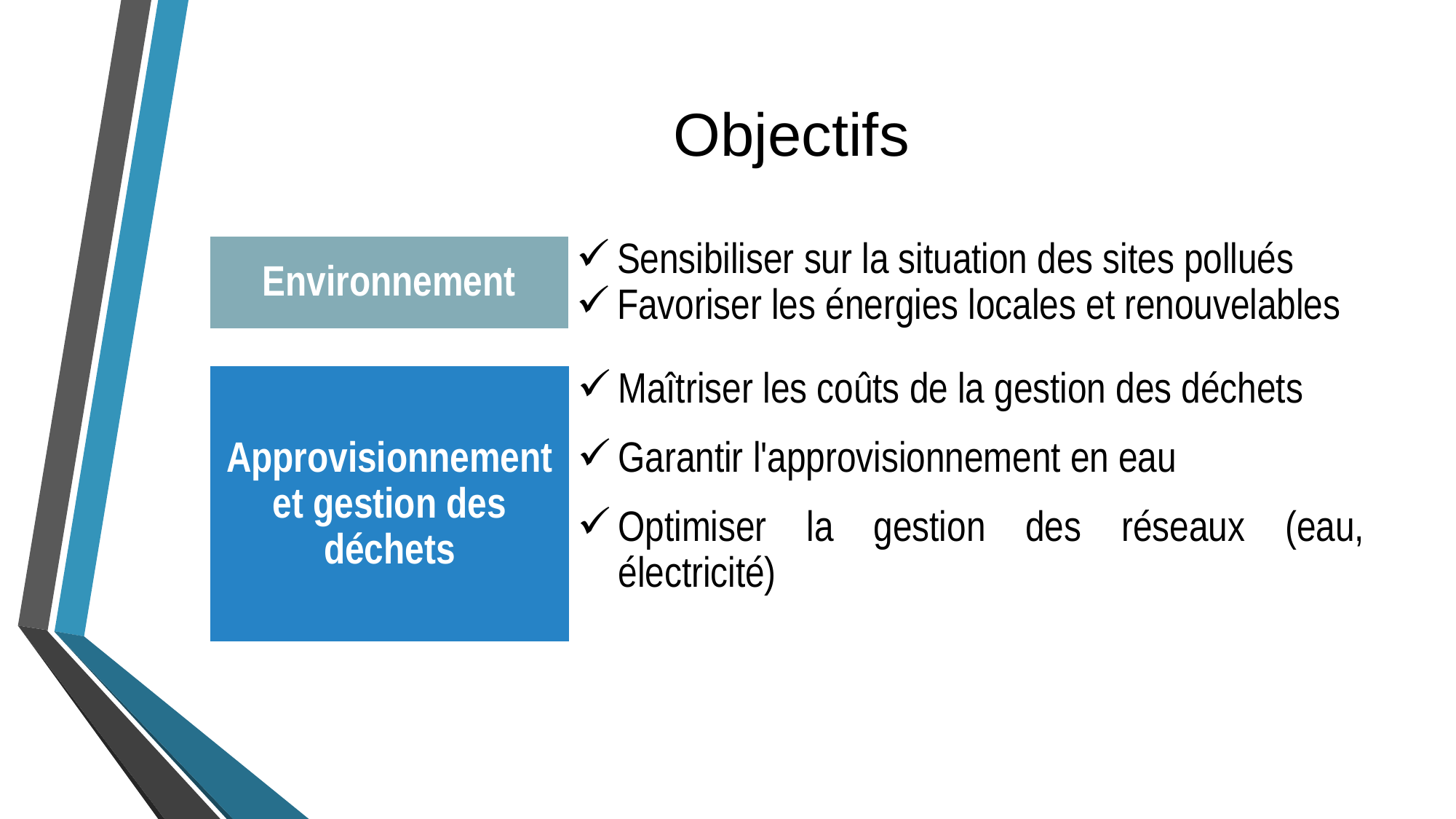

# Objectifs
| Environnement | Sensibiliser sur la situation des sites pollués |
| --- | --- |
|  | Favoriser les énergies locales et renouvelables |
| Approvisionnement et gestion des déchets | Maîtriser les coûts de la gestion des déchets |
| --- | --- |
|  | Garantir l'approvisionnement en eau |
|  | Optimiser la gestion des réseaux (eau, électricité) |